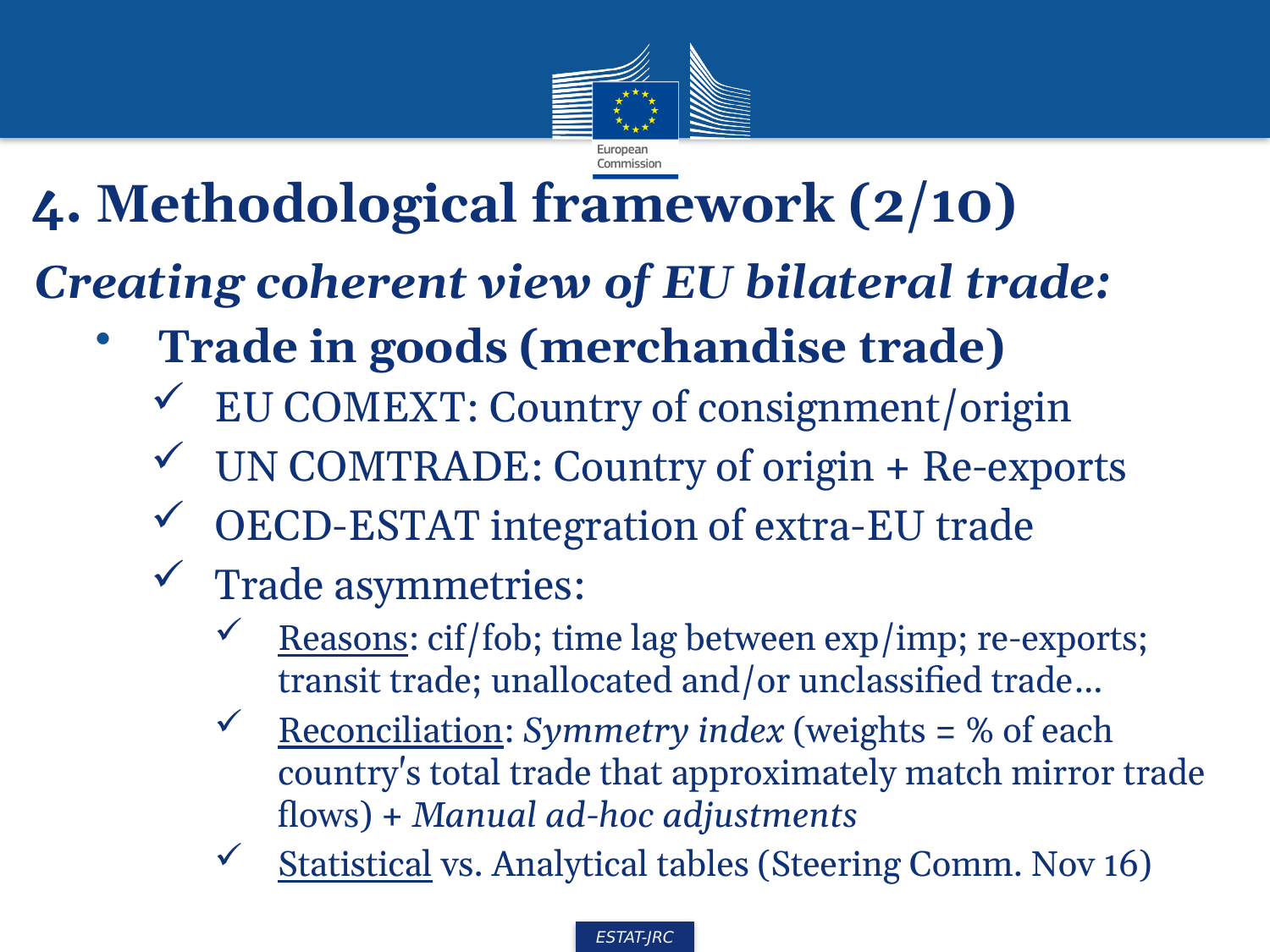

4. Methodological framework (2/10)
Creating coherent view of EU bilateral trade:
Trade in goods (merchandise trade)
EU COMEXT: Country of consignment/origin
UN COMTRADE: Country of origin + Re-exports
OECD-ESTAT integration of extra-EU trade
Trade asymmetries:
Reasons: cif/fob; time lag between exp/imp; re-exports; transit trade; unallocated and/or unclassified trade…
Reconciliation: Symmetry index (weights = % of each country's total trade that approximately match mirror trade flows) + Manual ad-hoc adjustments
Statistical vs. Analytical tables (Steering Comm. Nov 16)